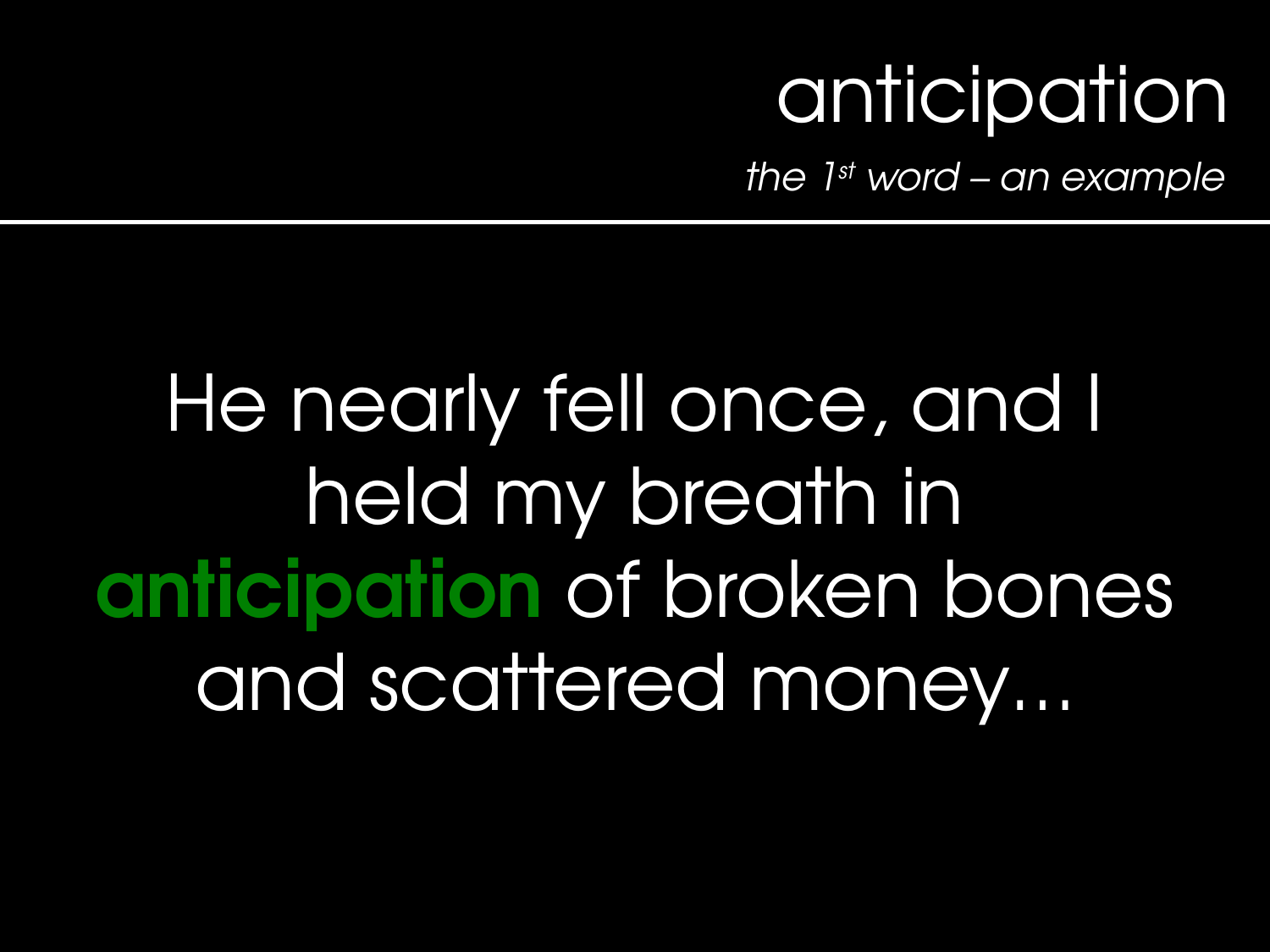

anticipation
the 1st word – an example
He nearly fell once, and I held my breath in anticipation of broken bones and scattered money…